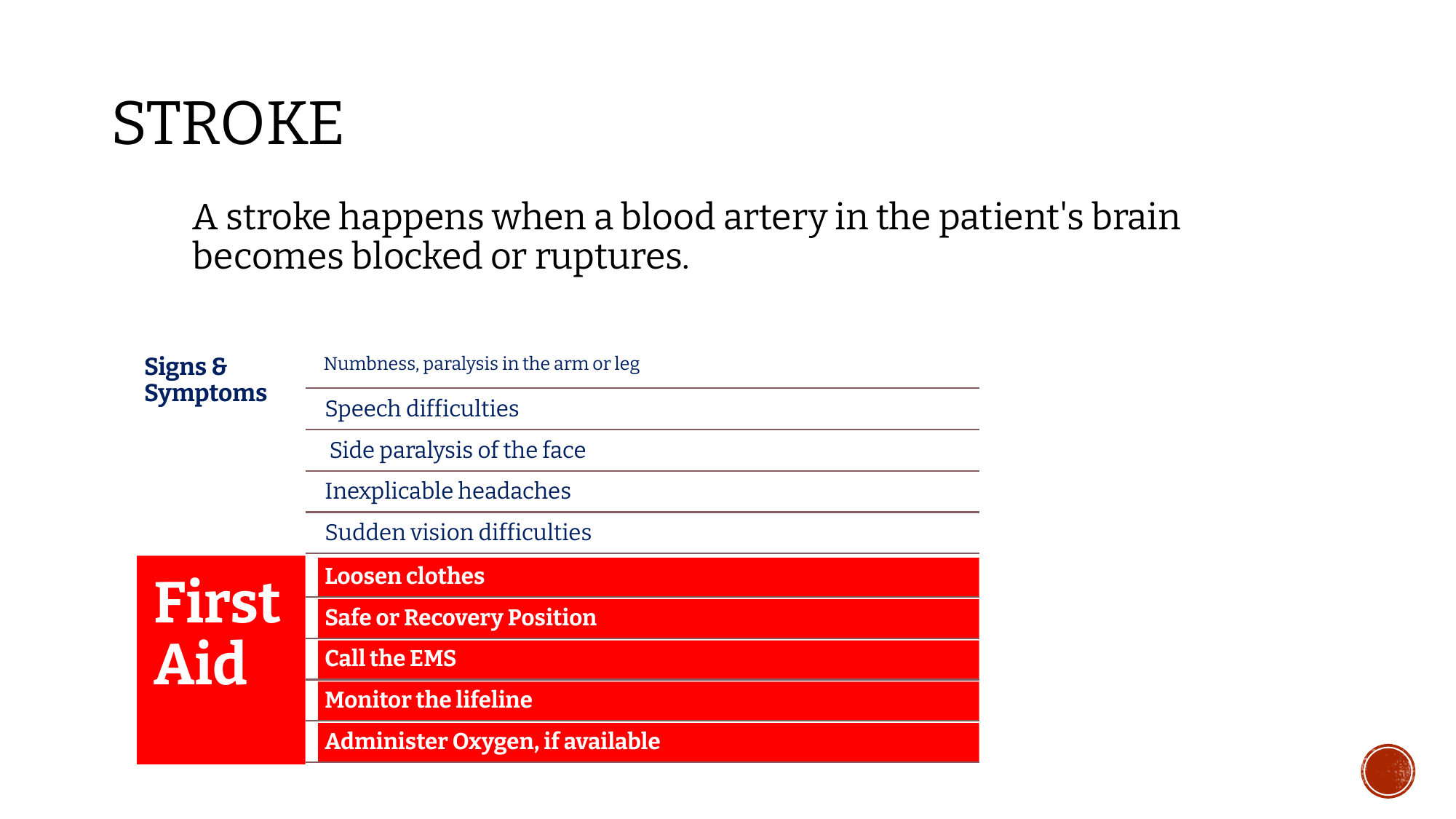

Part B: Safety in Sports
# STROKE

A stroke happens when a blood artery in the patient's brain becomes blocked or ruptures.

Signs & Symptoms

Numbness, paralysis in the arm or leg

Speech difficulties

 Side paralysis of the face

Inexplicable headaches

Sudden vision difficulties

First Aid

Loosen clothes

Safe or Recovery Position

Call the EMS

Monitor the lifeline

Administer Oxygen, if available